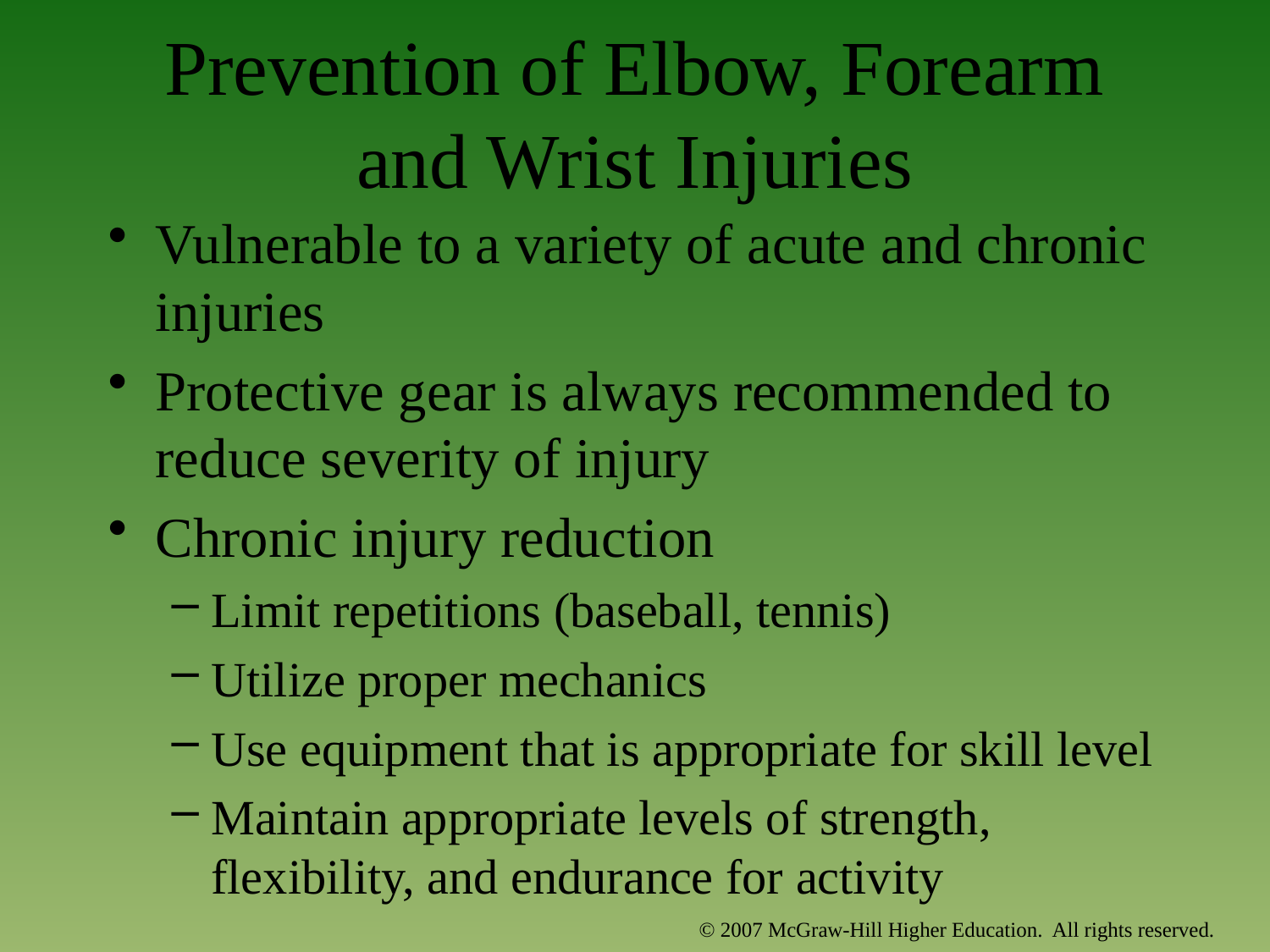

# Prevention of Elbow, Forearm and Wrist Injuries
Vulnerable to a variety of acute and chronic injuries
Protective gear is always recommended to reduce severity of injury
Chronic injury reduction
Limit repetitions (baseball, tennis)
Utilize proper mechanics
Use equipment that is appropriate for skill level
Maintain appropriate levels of strength,  flexibility, and endurance for activity